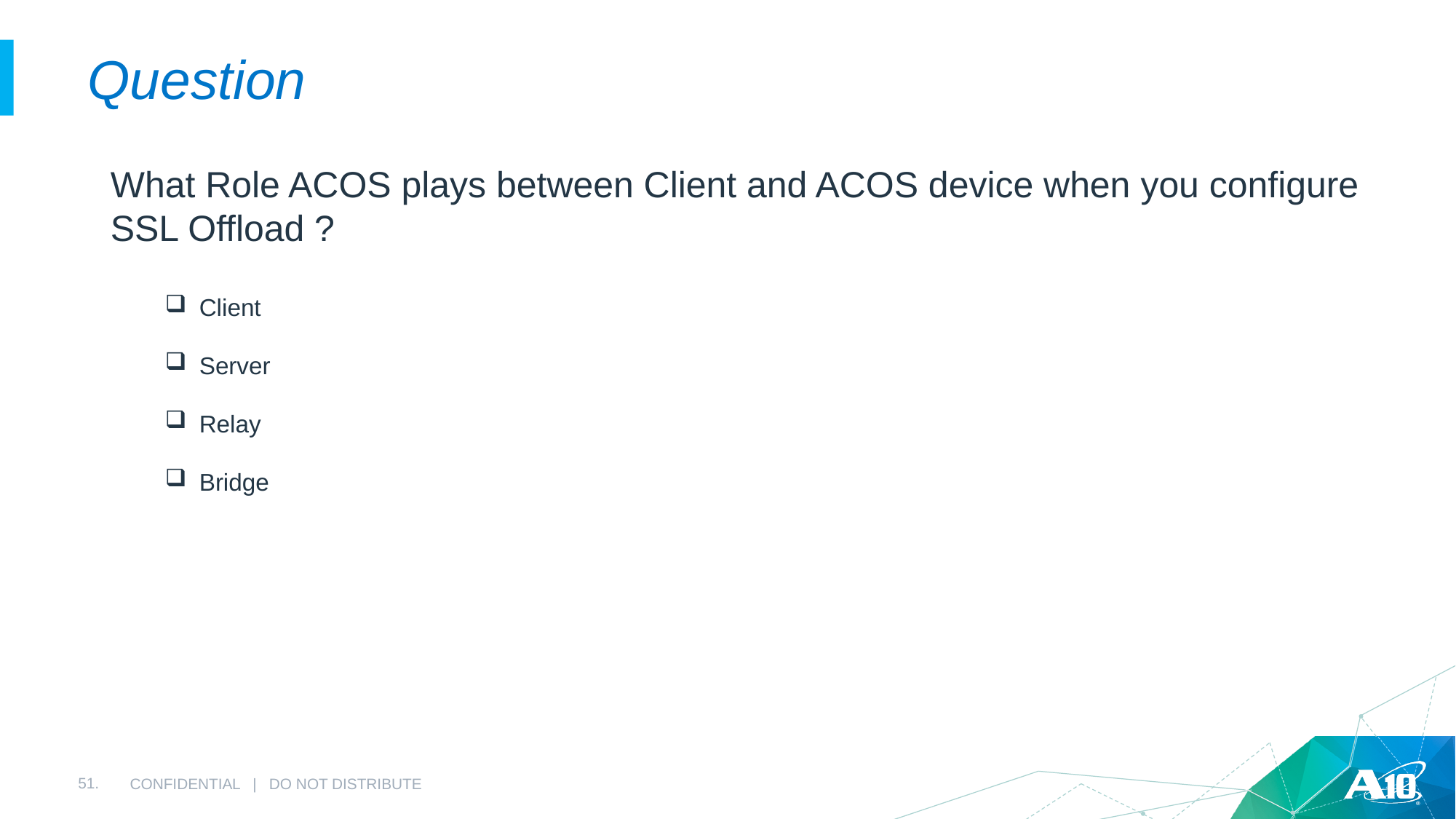

# Question
What Role ACOS plays between Client and ACOS device when you configure SSL Offload ?

Client

Server

Relay

Bridge